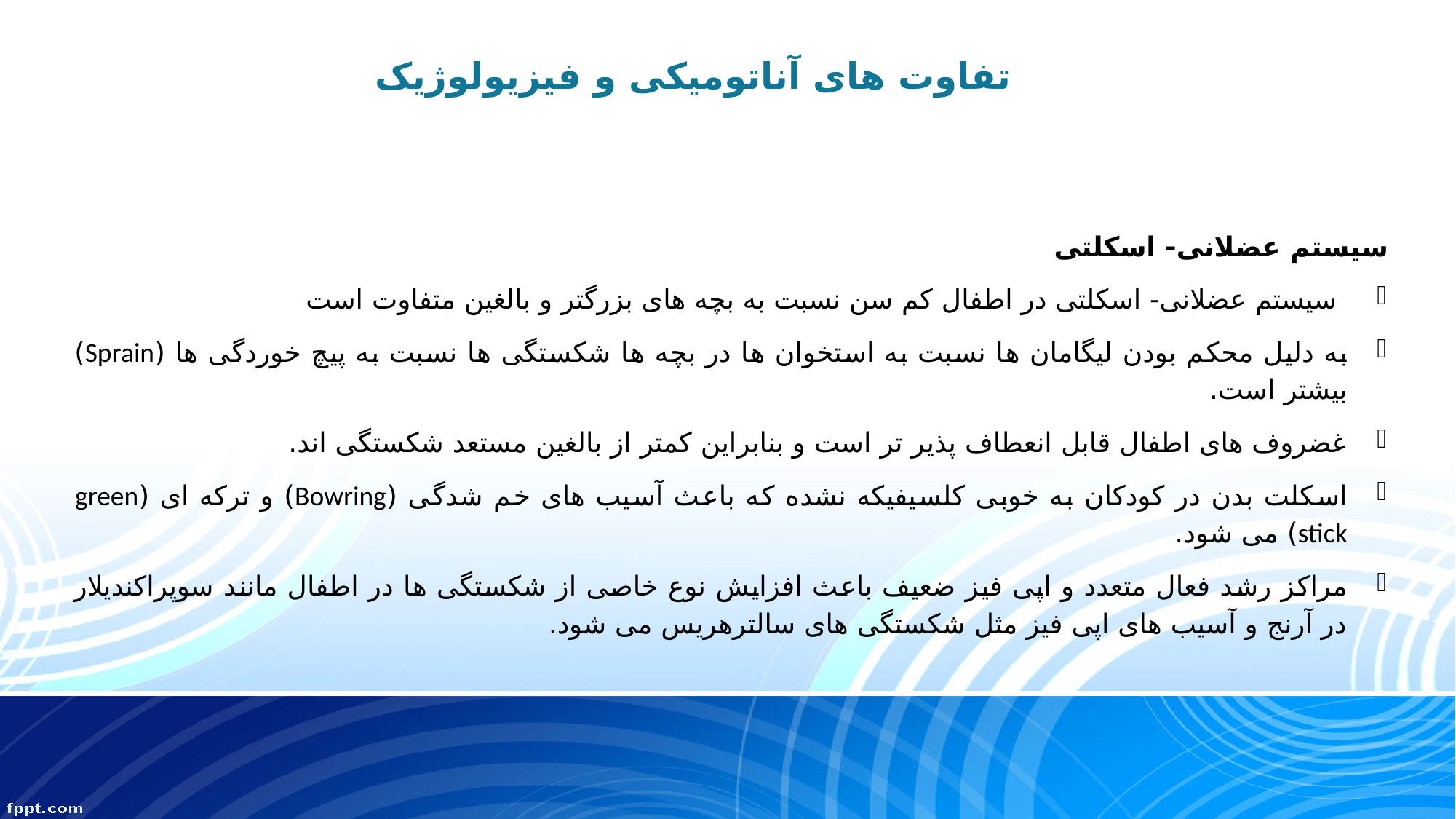

# تفاوت های آناتومیکی و فیزیولوژیک
سیستم عضلانی- اسکلتی
 سیستم عضلانی- اسکلتی در اطفال کم سن نسبت به بچه های بزرگتر و بالغین متفاوت است
به دلیل محکم بودن لیگامان ها نسبت به استخوان ها در بچه ها شکستگی ها نسبت به پیچ خوردگی ها (Sprain) بیشتر است.
غضروف های اطفال قابل انعطاف پذیر تر است و بنابراین کمتر از بالغین مستعد شکستگی اند.
اسکلت بدن در کودکان به خوبی کلسیفیکه نشده که باعث آسیب های خم شدگی (Bowring) و ترکه ای (green stick) می شود.
مراکز رشد فعال متعدد و اپی فیز ضعیف باعث افزایش نوع خاصی از شکستگی ها در اطفال مانند سوپراکندیلار در آرنج و آسیب های اپی فیز مثل شکستگی های سالترهریس می شود.